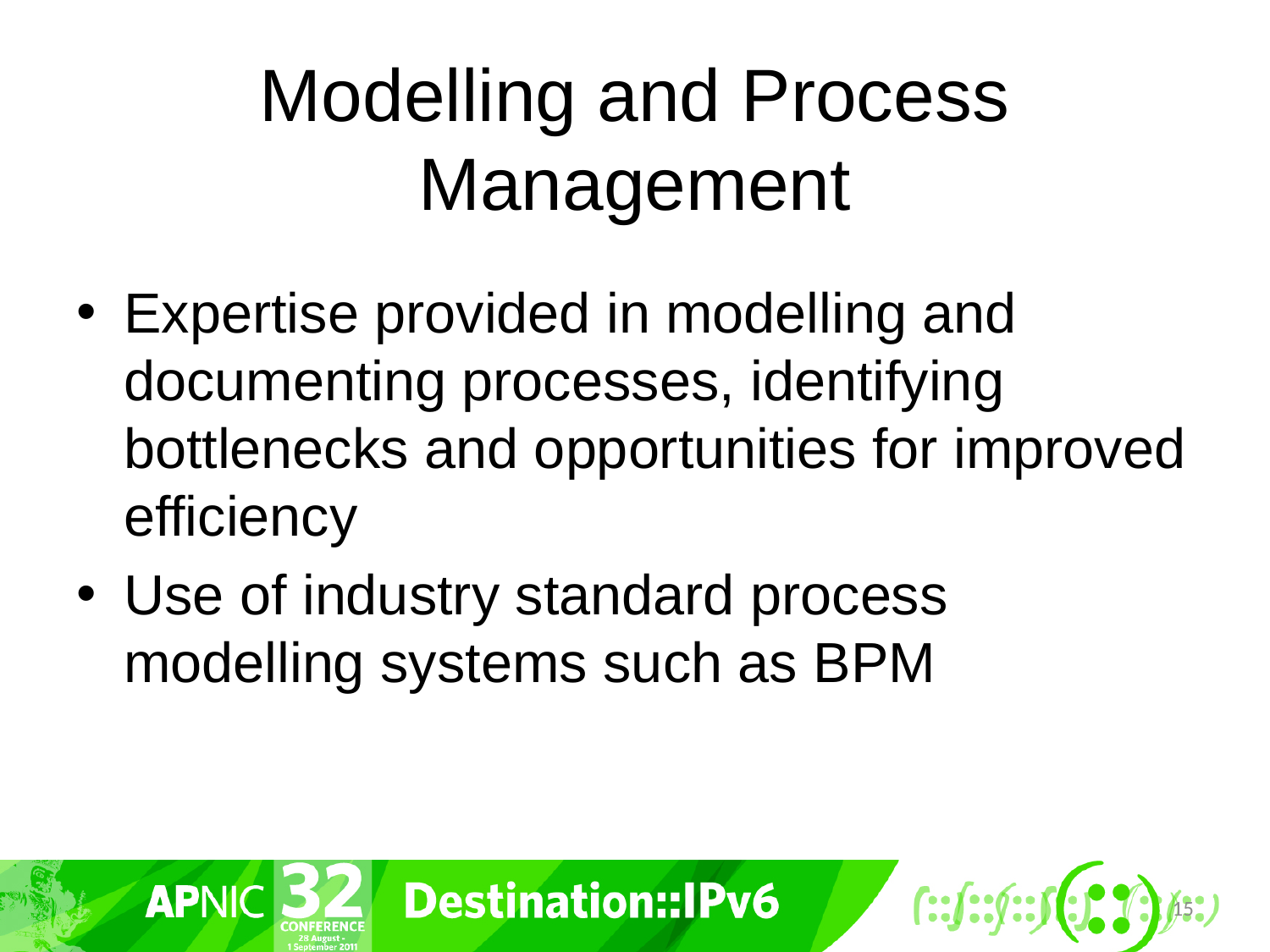

# Modelling and Process Management
Expertise provided in modelling and documenting processes, identifying bottlenecks and opportunities for improved efficiency
Use of industry standard process modelling systems such as BPM
15